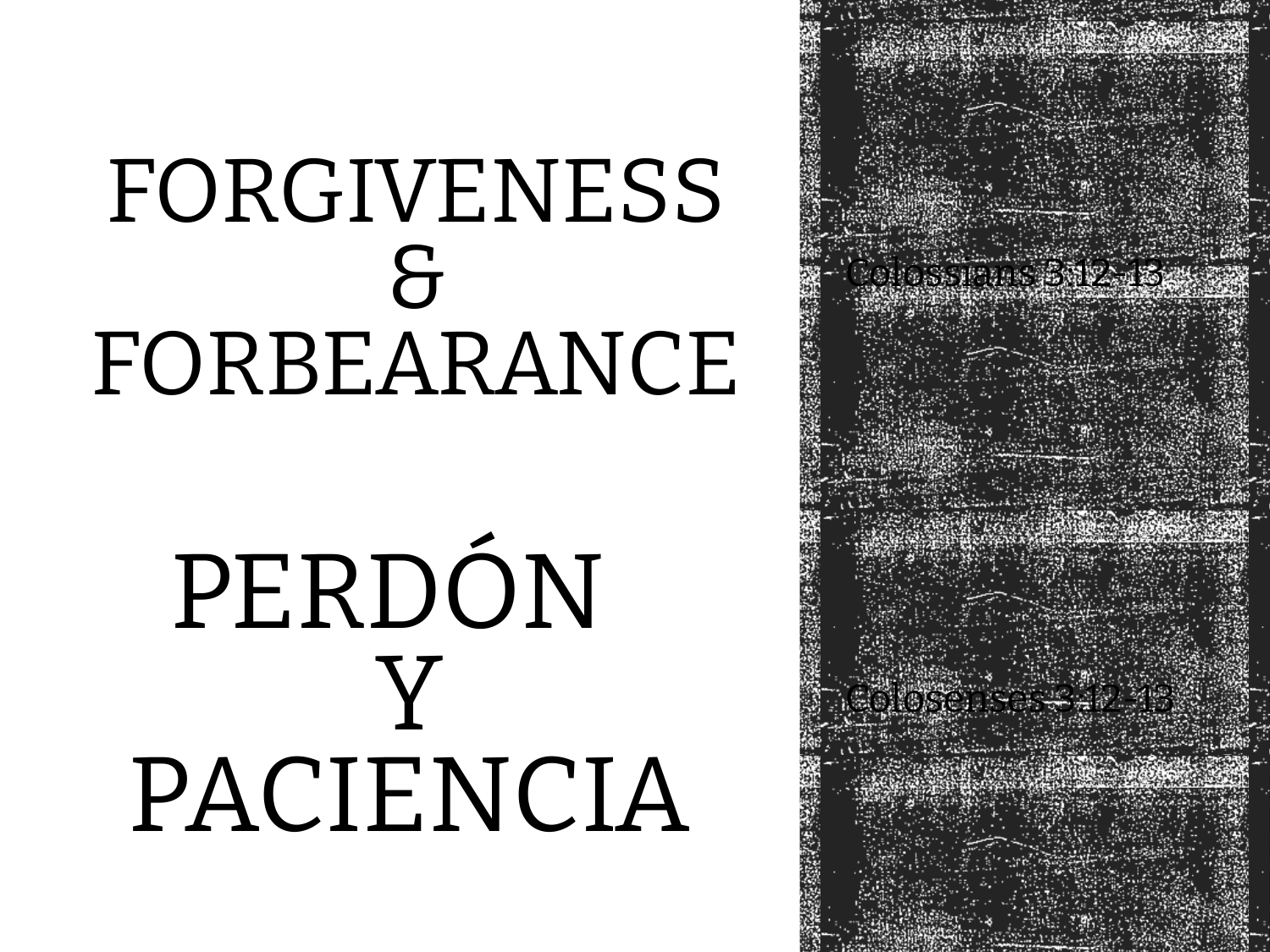

Colossians 3:12-13
# Forgiveness & Forbearance

Perdón
 y
 paciencia
Colosenses 3:12-13